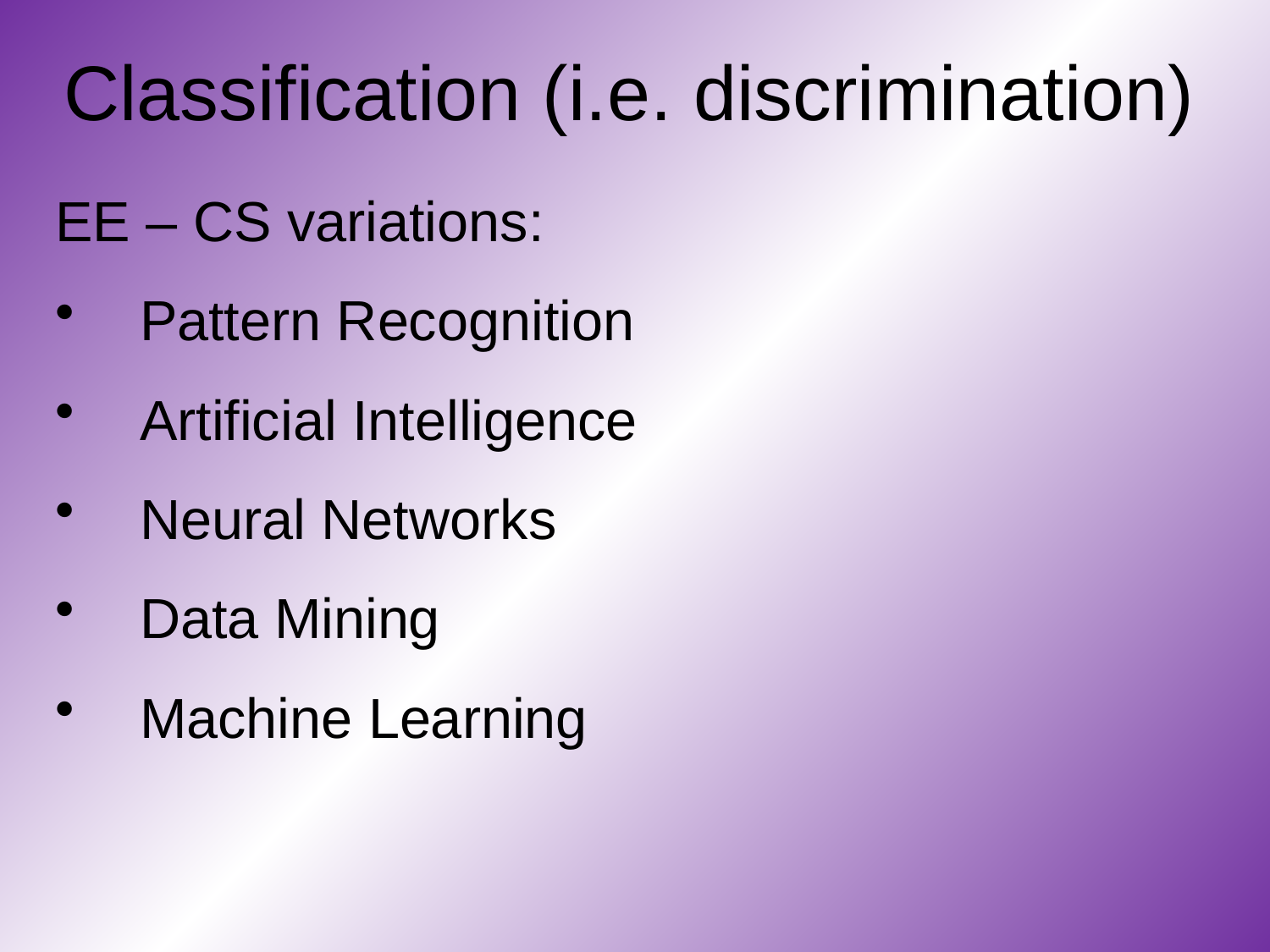

# Classification (i.e. discrimination)
EE – CS variations:
Pattern Recognition
Artificial Intelligence
Neural Networks
Data Mining
Machine Learning